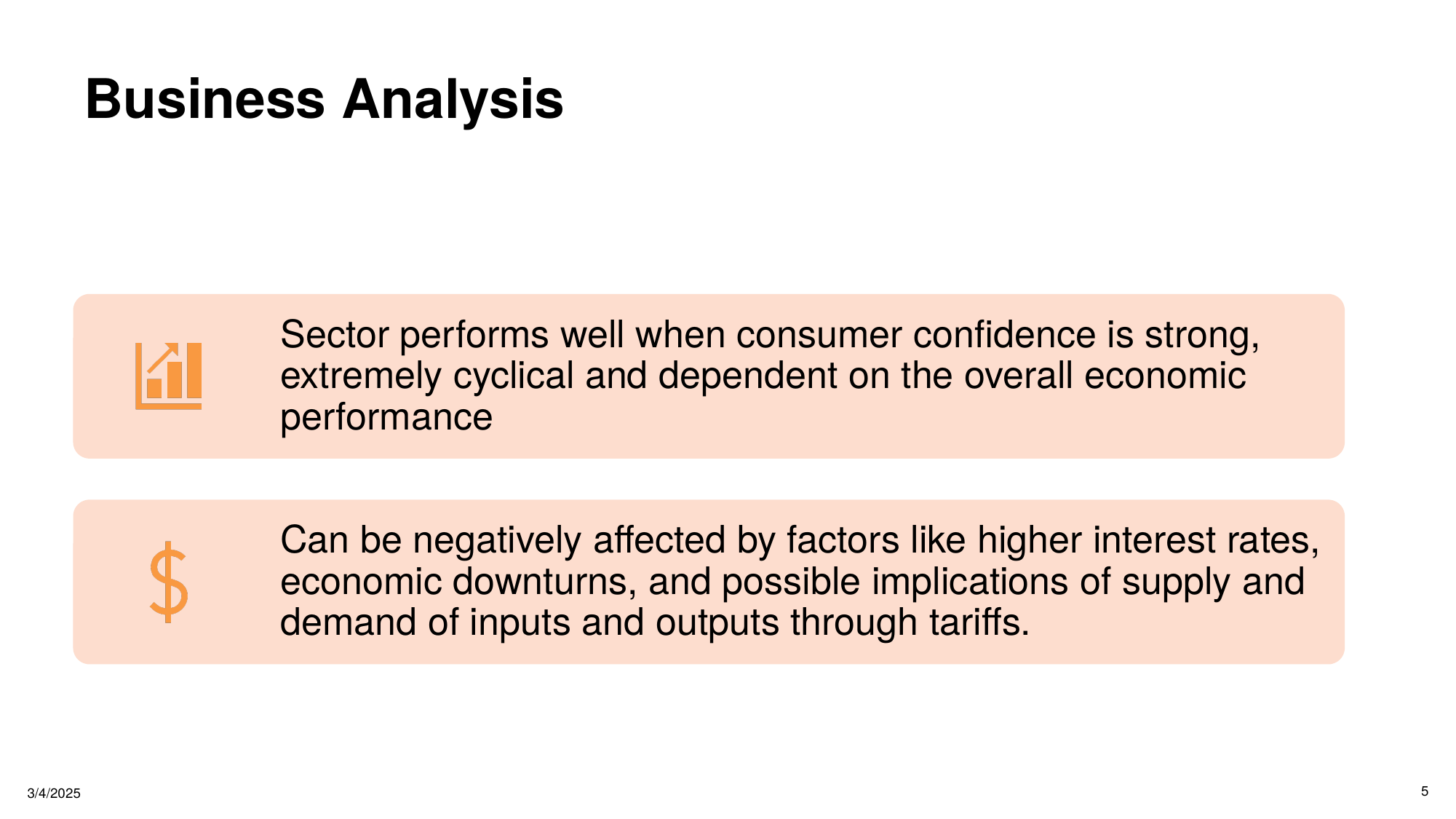

# Business Analysis
Sector performs well when consumer confidence is strong, extremely cyclical and dependent on the overall economic performance
Can be negatively affected by factors like higher interest rates, economic downturns, and possible implications of supply and demand of inputs and outputs through tariffs.
3/4/2025

5